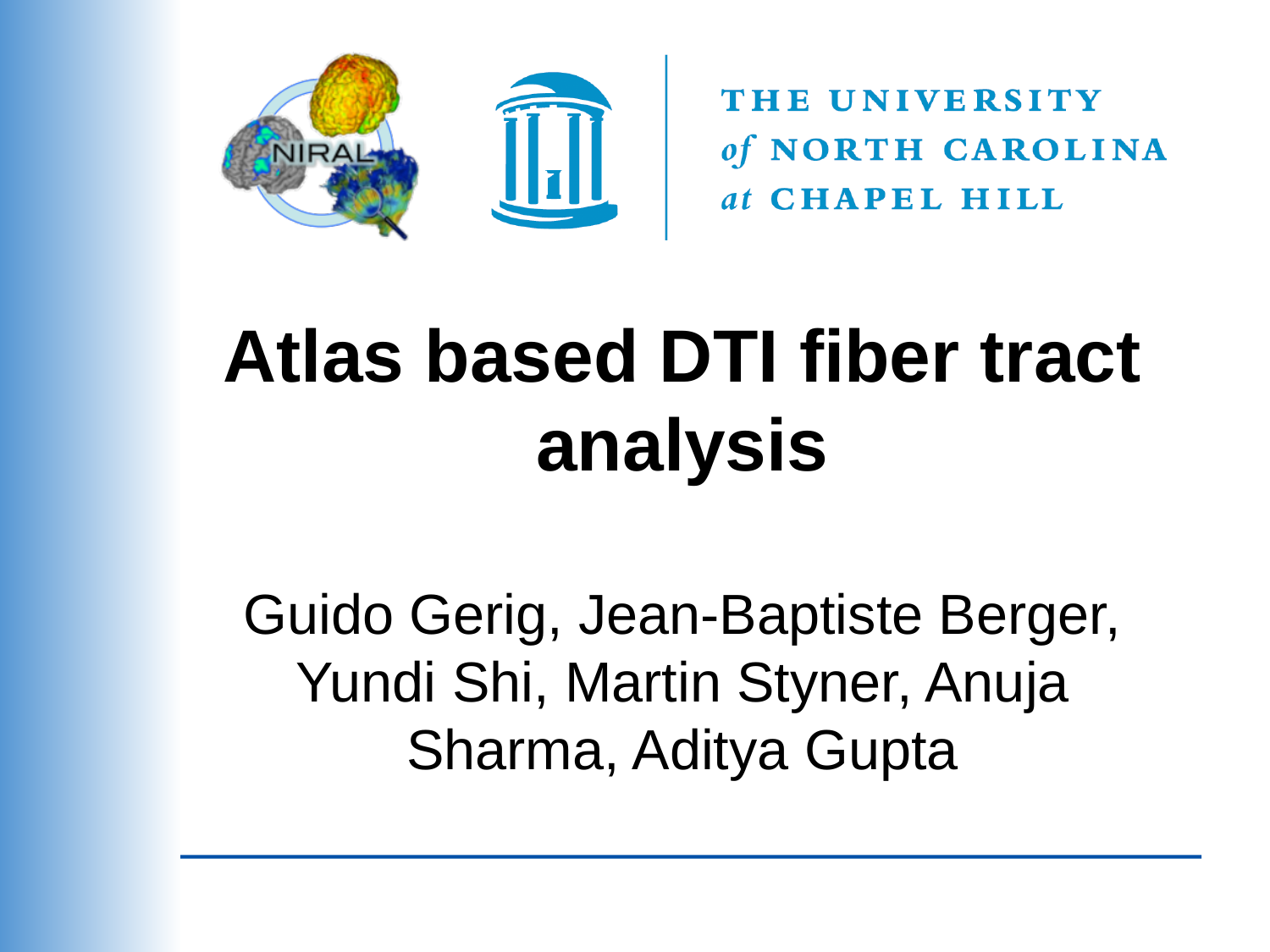

# Atlas based DTI fiber tract analysis
Guido Gerig, Jean-Baptiste Berger, Yundi Shi, Martin Styner, Anuja Sharma, Aditya Gupta